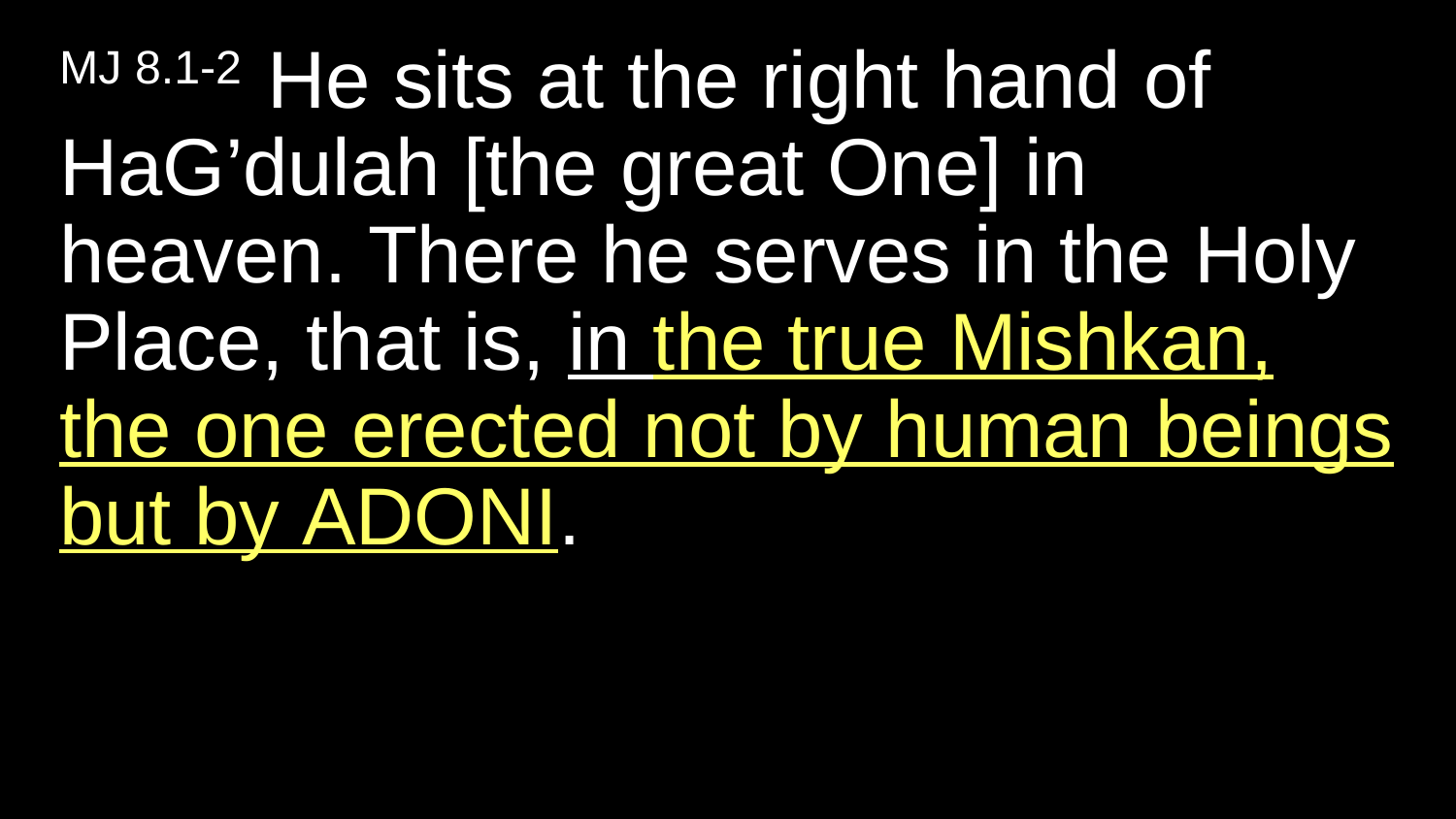

MJ 8.1-2  He sits at the right hand of HaG’dulah [the great One] in heaven. There he serves in the Holy Place, that is, in the true Mishkan, the one erected not by human beings but by Adoni.